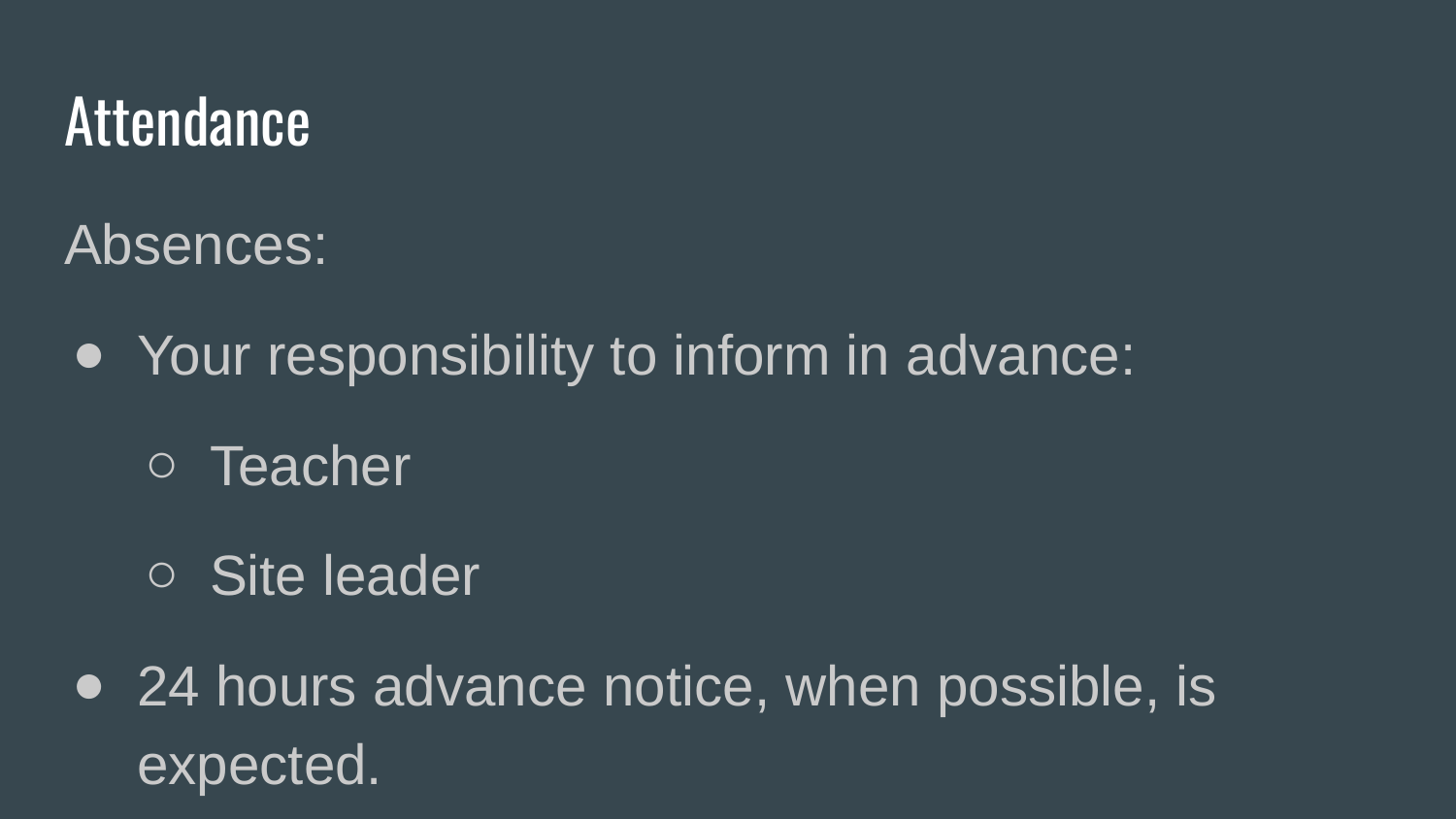

# Attendance
Absences:
Your responsibility to inform in advance:
Teacher
Site leader
24 hours advance notice, when possible, is expected.